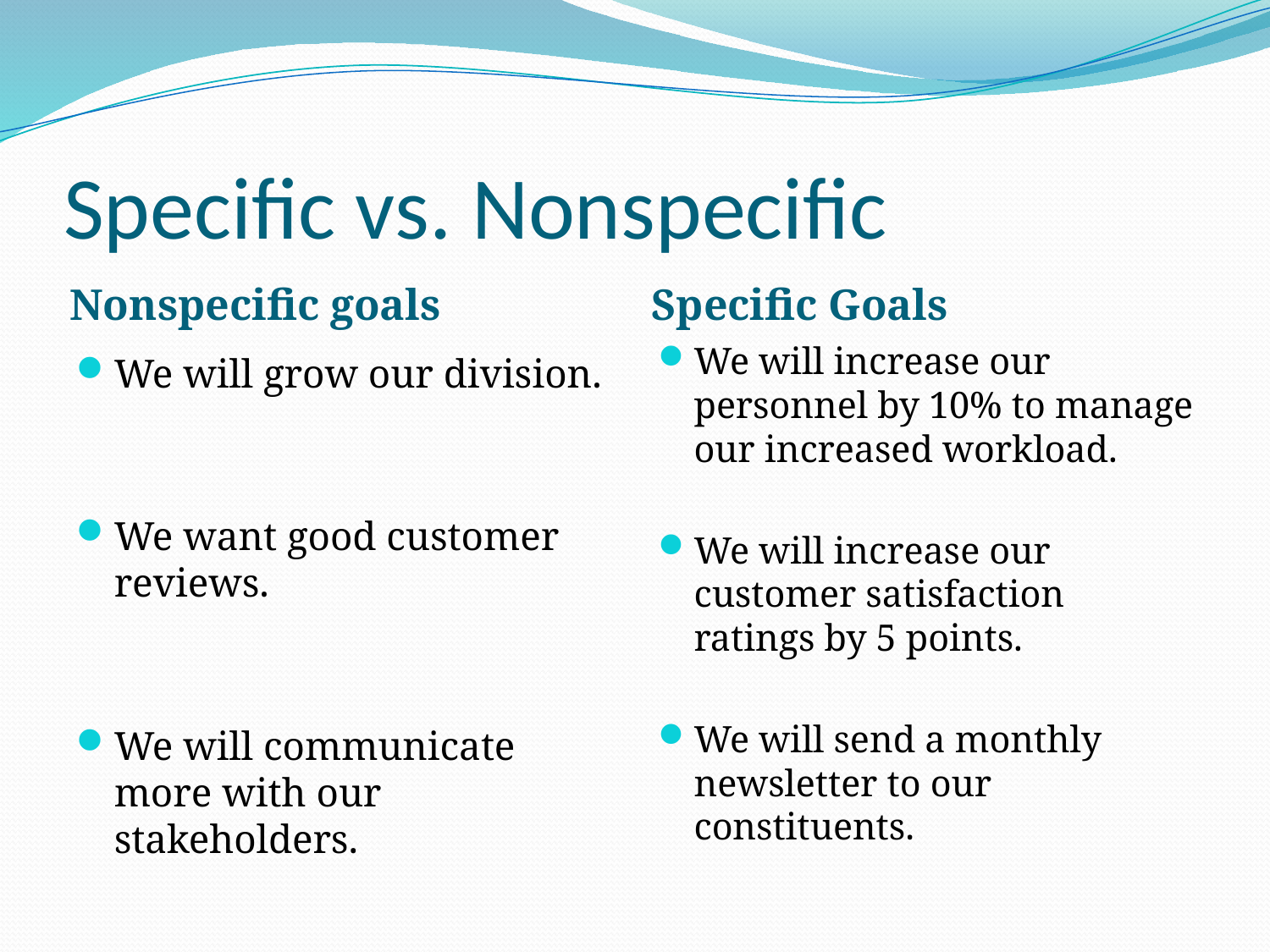

# Specific vs. Nonspecific
Nonspecific goals
Specific Goals
We will increase our personnel by 10% to manage our increased workload.

We will increase our customer satisfaction ratings by 5 points.

We will send a monthly newsletter to our constituents.
We will grow our division.

We want good customer reviews.

We will communicate more with our stakeholders.